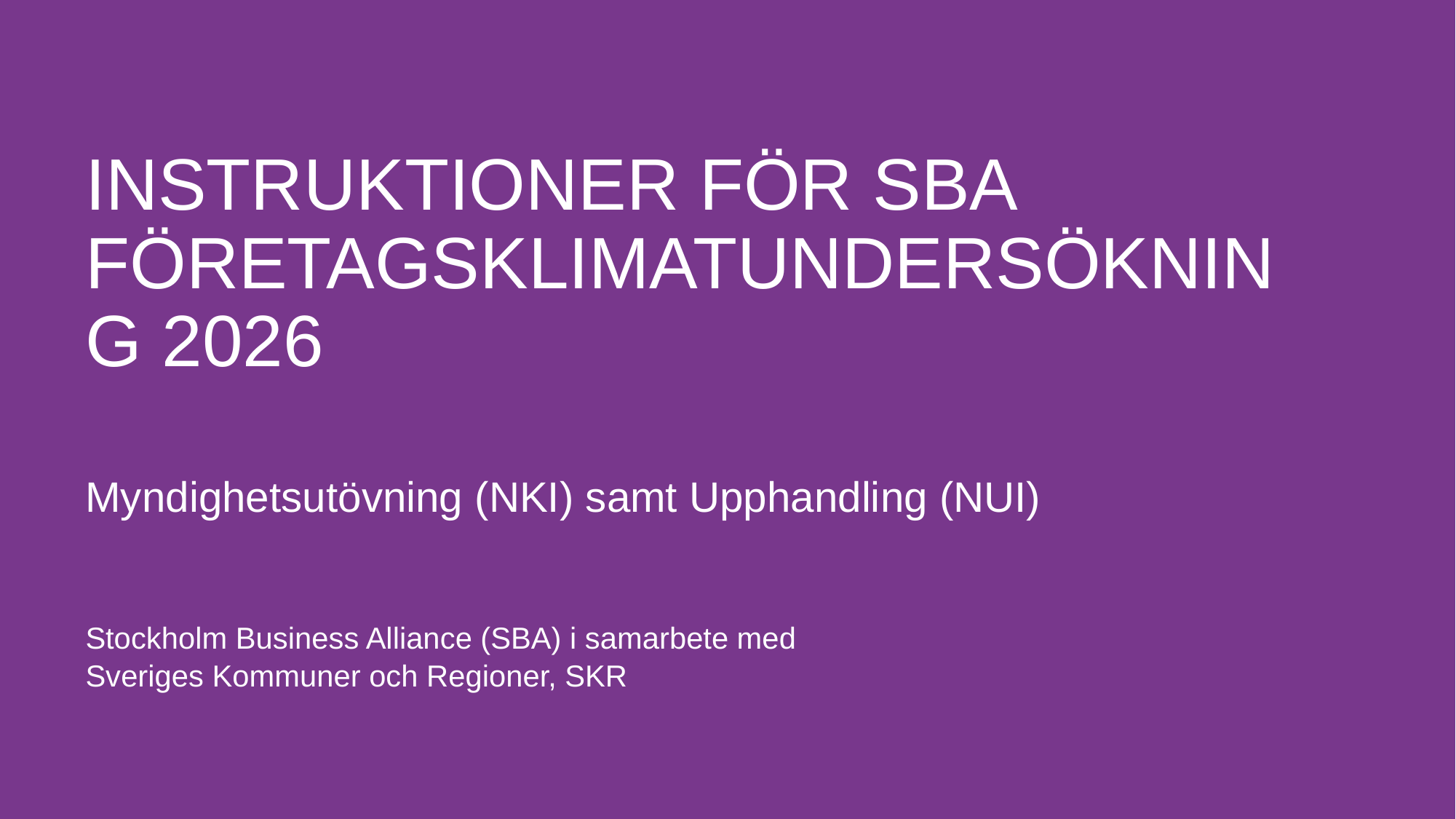

# Instruktioner för SBA Företagsklimatundersökning 2026
Myndighetsutövning (NKI) samt Upphandling (NUI)

Stockholm Business Alliance (SBA) i samarbete med
Sveriges Kommuner och Regioner, SKR